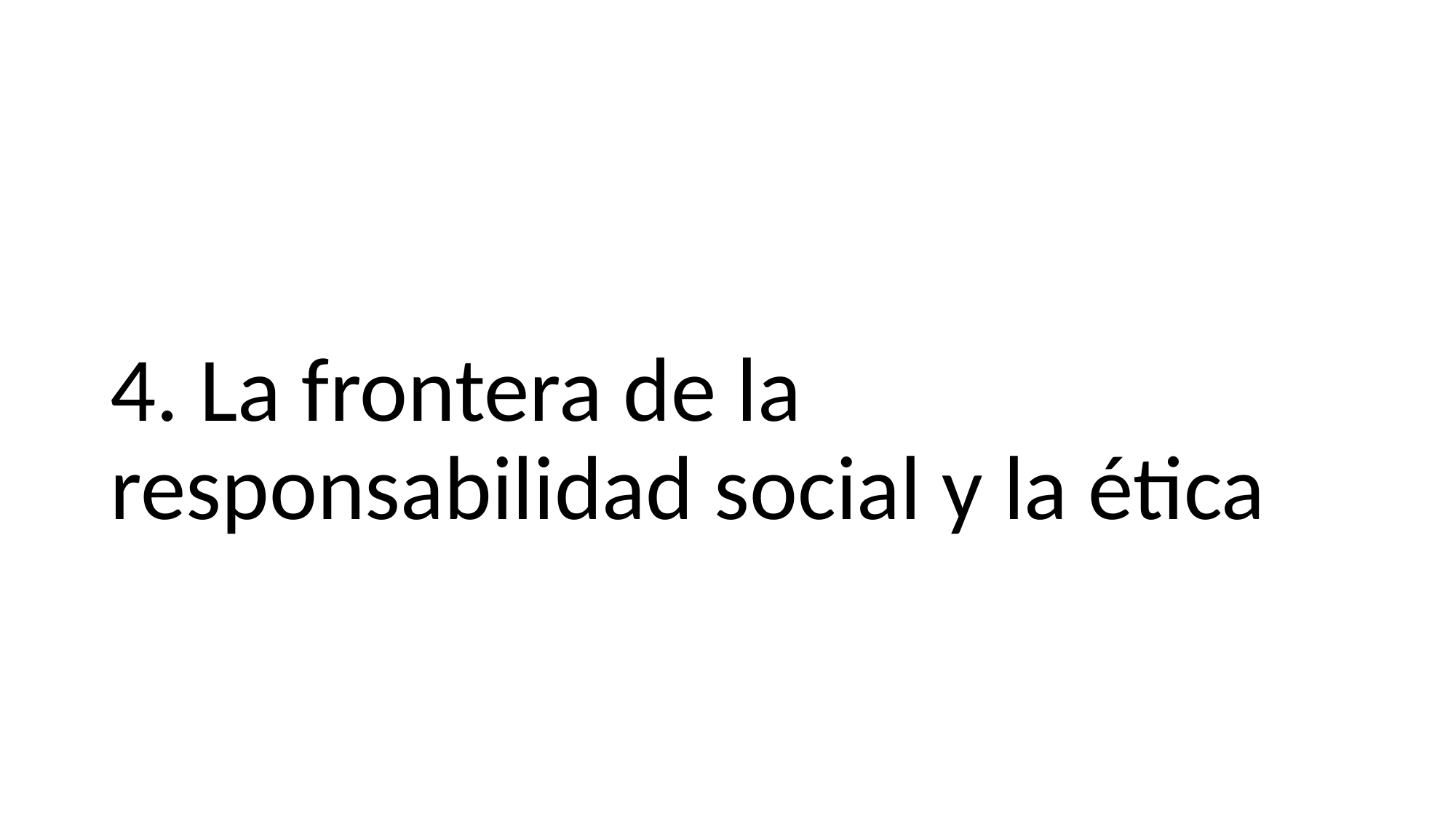

# 4. La frontera de la responsabilidad social y la ética